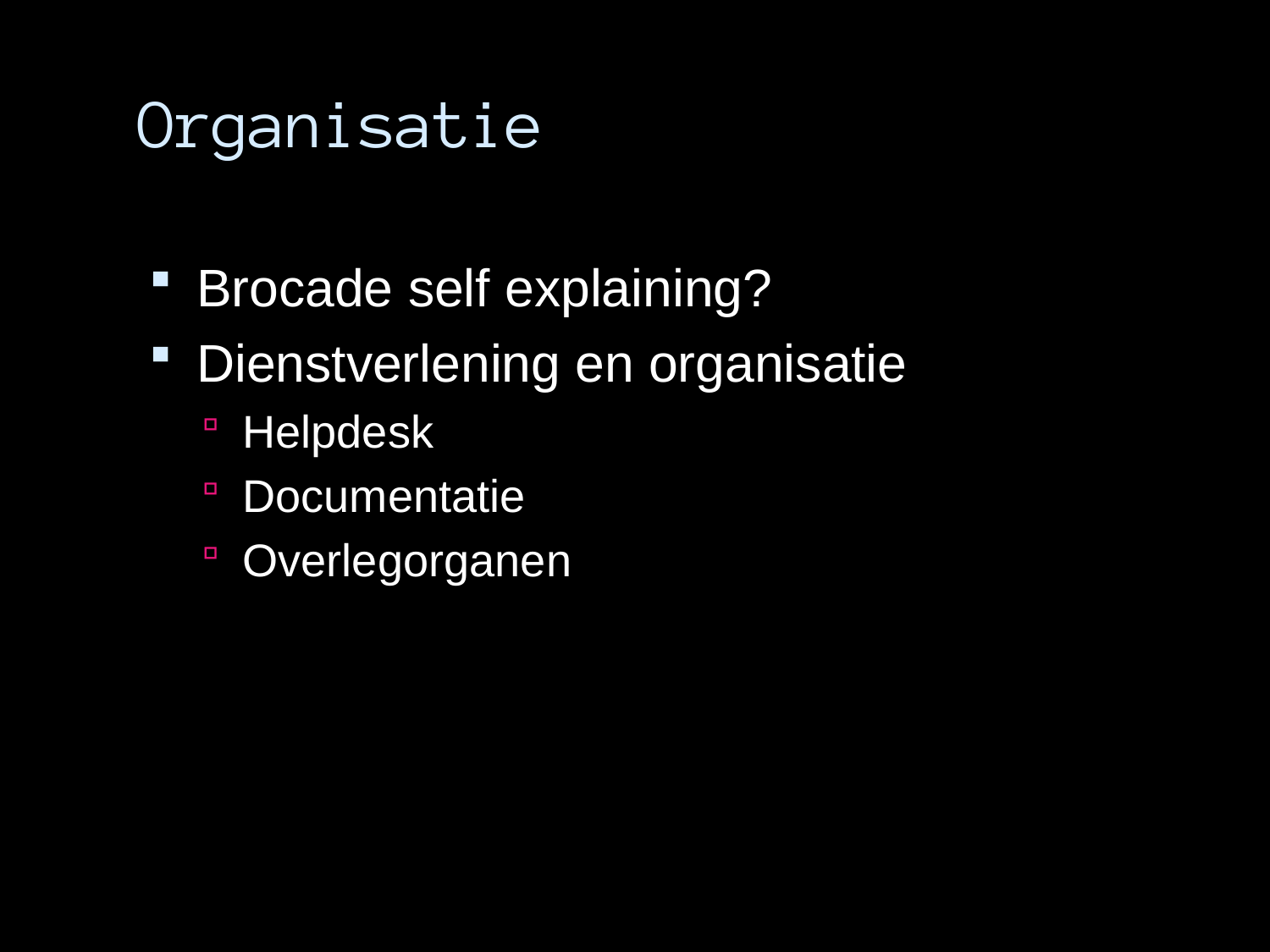

# Organisatie
Brocade self explaining?
Dienstverlening en organisatie
Helpdesk
Documentatie
Overlegorganen